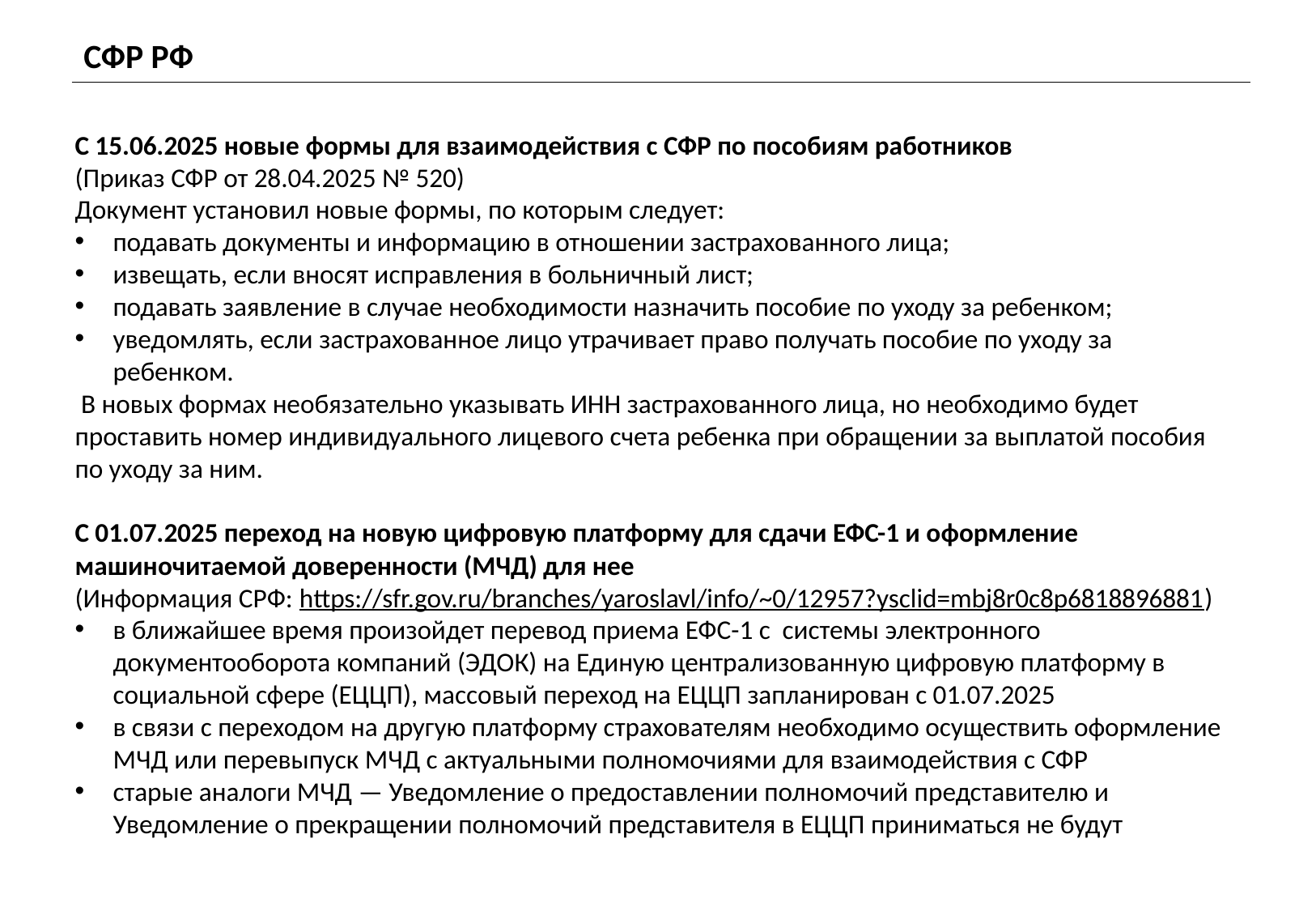

СФР РФ
С 15.06.2025 новые формы для взаимодействия с СФР по пособиям работников
(Приказ СФР от 28.04.2025 № 520)
Документ установил новые формы, по которым следует:
подавать документы и информацию в отношении застрахованного лица;
извещать, если вносят исправления в больничный лист;
подавать заявление в случае необходимости назначить пособие по уходу за ребенком;
уведомлять, если застрахованное лицо утрачивает право получать пособие по уходу за ребенком.
 В новых формах необязательно указывать ИНН застрахованного лица, но необходимо будет проставить номер индивидуального лицевого счета ребенка при обращении за выплатой пособия по уходу за ним.

С 01.07.2025 переход на новую цифровую платформу для сдачи ЕФС-1 и оформление машиночитаемой доверенности (МЧД) для нее
(Информация СРФ: https://sfr.gov.ru/branches/yaroslavl/info/~0/12957?ysclid=mbj8r0c8p6818896881)
в ближайшее время произойдет перевод приема ЕФС-1 с  системы электронного документооборота компаний (ЭДОК) на Единую централизованную цифровую платформу в социальной сфере (ЕЦЦП), массовый переход на ЕЦЦП запланирован с 01.07.2025
в связи с переходом на другую платформу страхователям необходимо осуществить оформление МЧД или перевыпуск МЧД с актуальными полномочиями для взаимодействия с СФР
старые аналоги МЧД — Уведомление о предоставлении полномочий представителю и Уведомление о прекращении полномочий представителя в ЕЦЦП приниматься не будут